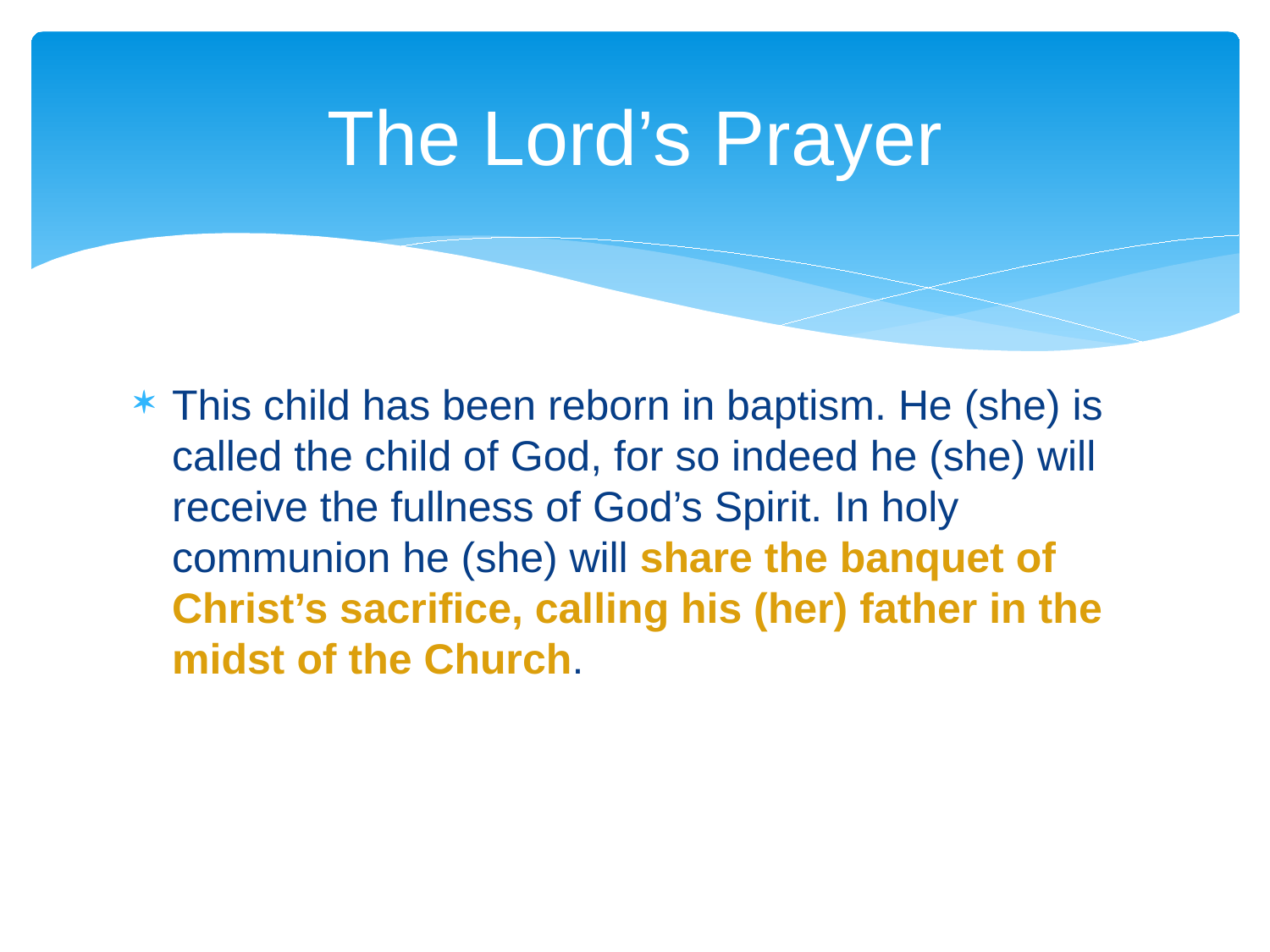

# The Lord’s Prayer
This child has been reborn in baptism. He (she) is called the child of God, for so indeed he (she) will receive the fullness of God’s Spirit. In holy communion he (she) will share the banquet of Christ’s sacrifice, calling his (her) father in the midst of the Church.